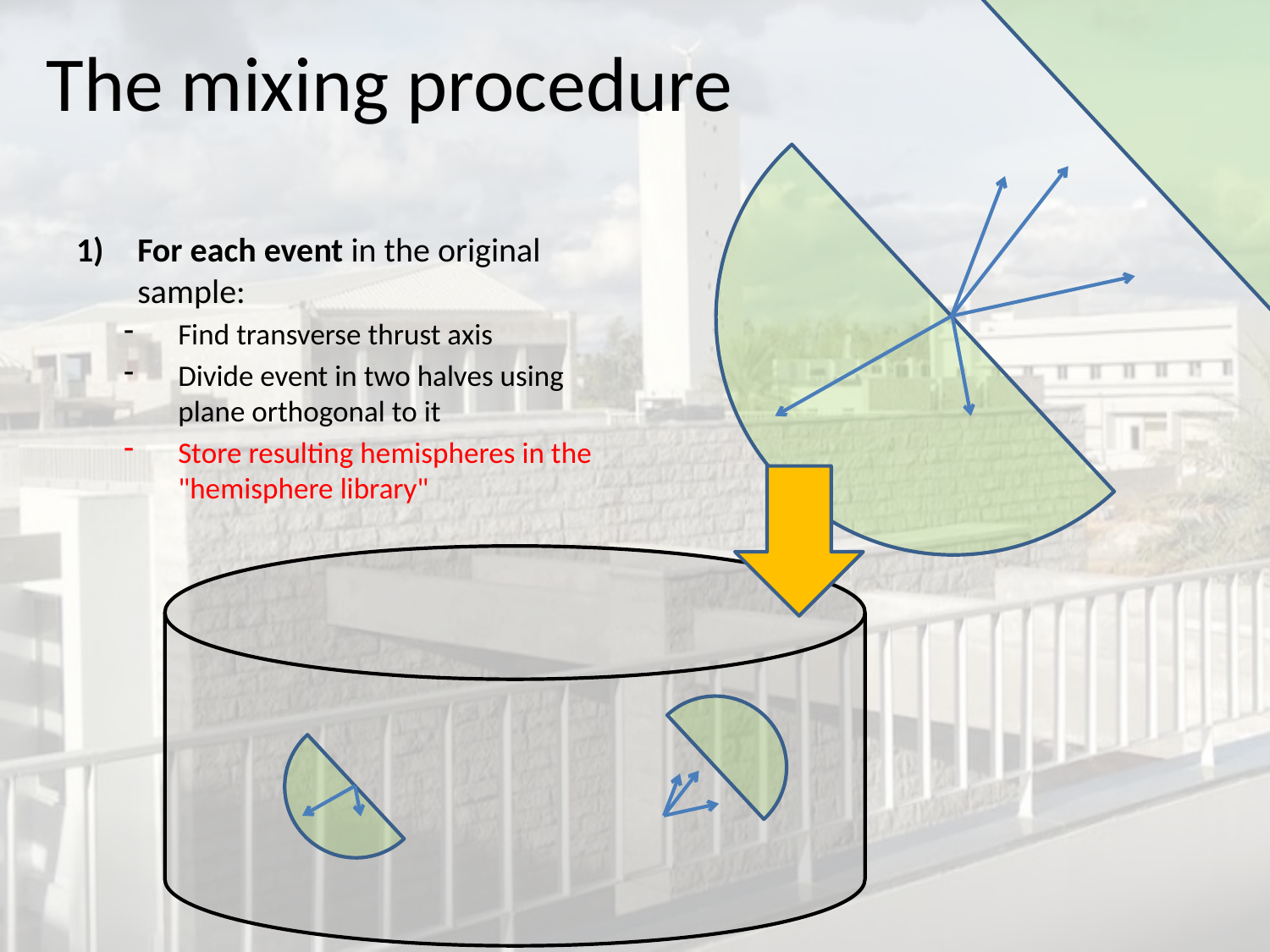

# The mixing procedure

For each event in the original sample:
Find transverse thrust axis
Divide event in two halves using plane orthogonal to it
Store resulting hemispheres in the "hemisphere library"